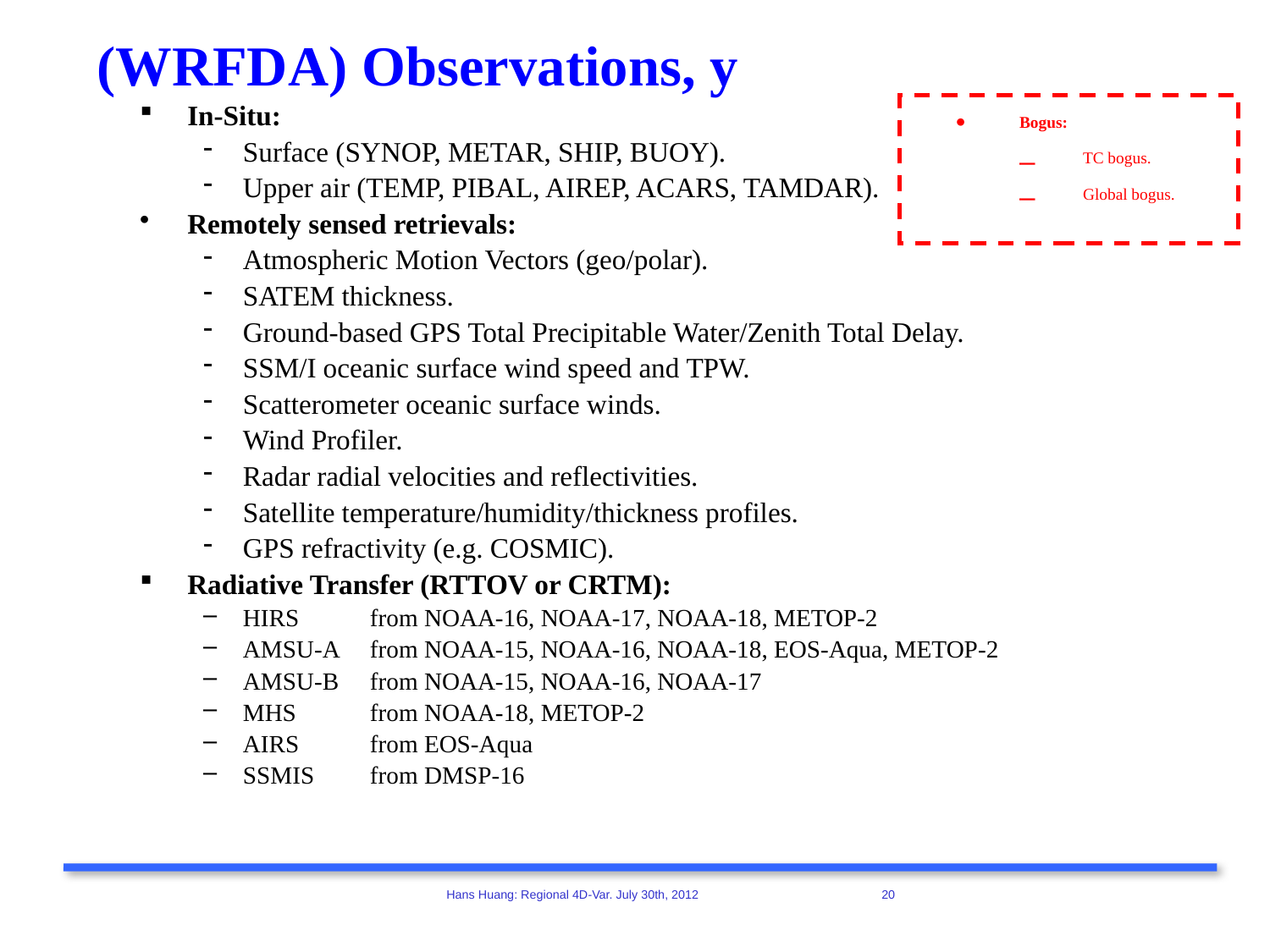

# (WRFDA) Observations, y
In-Situ:
Surface (SYNOP, METAR, SHIP, BUOY).
Upper air (TEMP, PIBAL, AIREP, ACARS, TAMDAR).
Remotely sensed retrievals:
Atmospheric Motion Vectors (geo/polar).
SATEM thickness.
Ground-based GPS Total Precipitable Water/Zenith Total Delay.
SSM/I oceanic surface wind speed and TPW.
Scatterometer oceanic surface winds.
Wind Profiler.
Radar radial velocities and reflectivities.
Satellite temperature/humidity/thickness profiles.
GPS refractivity (e.g. COSMIC).
Radiative Transfer (RTTOV or CRTM):
HIRS    	from NOAA-16, NOAA-17, NOAA-18, METOP-2
AMSU-A  	from NOAA-15, NOAA-16, NOAA-18, EOS-Aqua, METOP-2
AMSU-B  	from NOAA-15, NOAA-16, NOAA-17
MHS     	from NOAA-18, METOP-2
AIRS    	from EOS-Aqua
SSMIS   	from DMSP-16

Bogus:
TC bogus.
Global bogus.